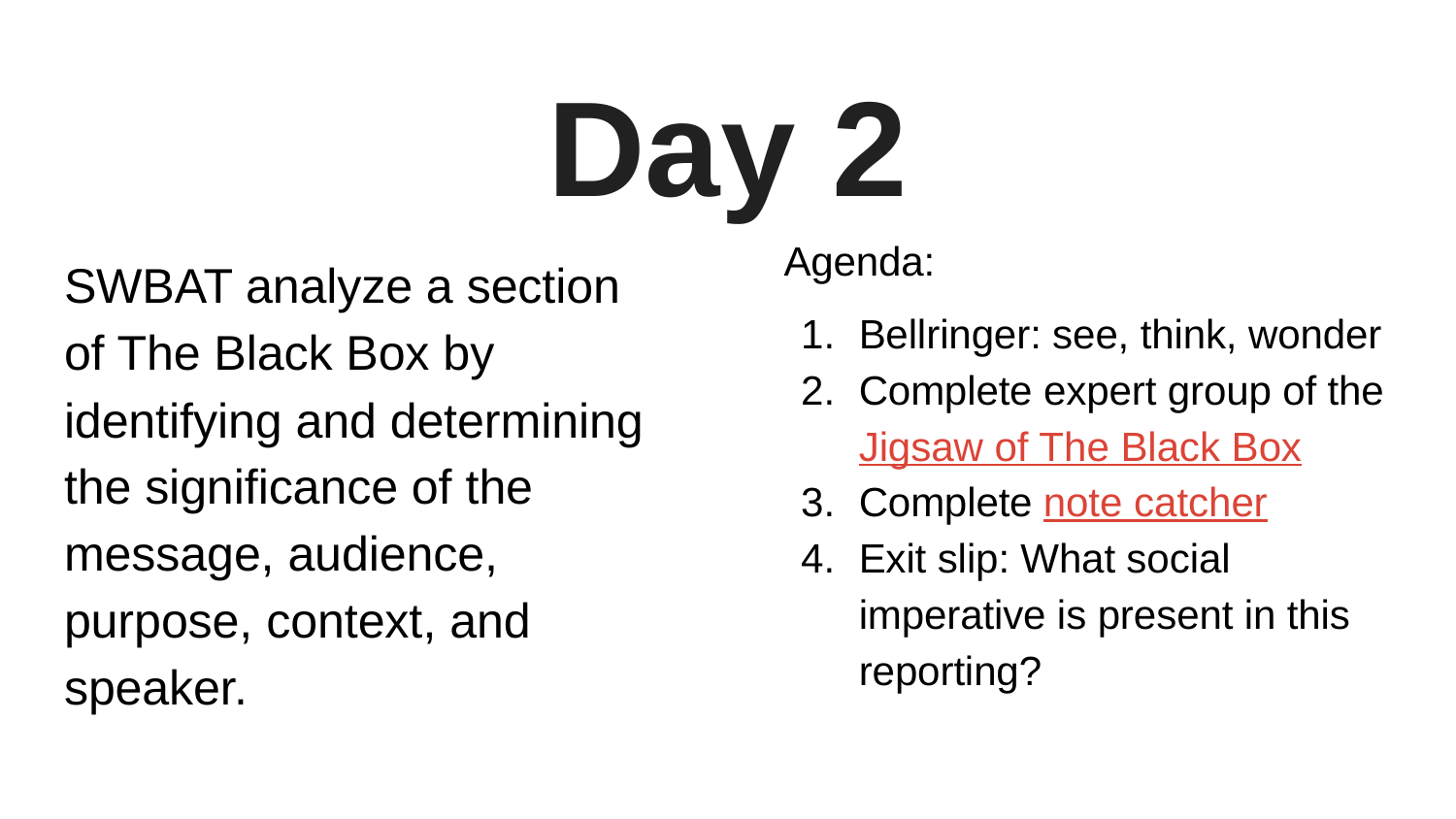

# Day 2
Agenda:
Bellringer: see, think, wonder
Complete expert group of the Jigsaw of The Black Box
Complete note catcher
Exit slip: What social imperative is present in this reporting?
SWBAT analyze a section of The Black Box by identifying and determining the significance of the message, audience, purpose, context, and speaker.